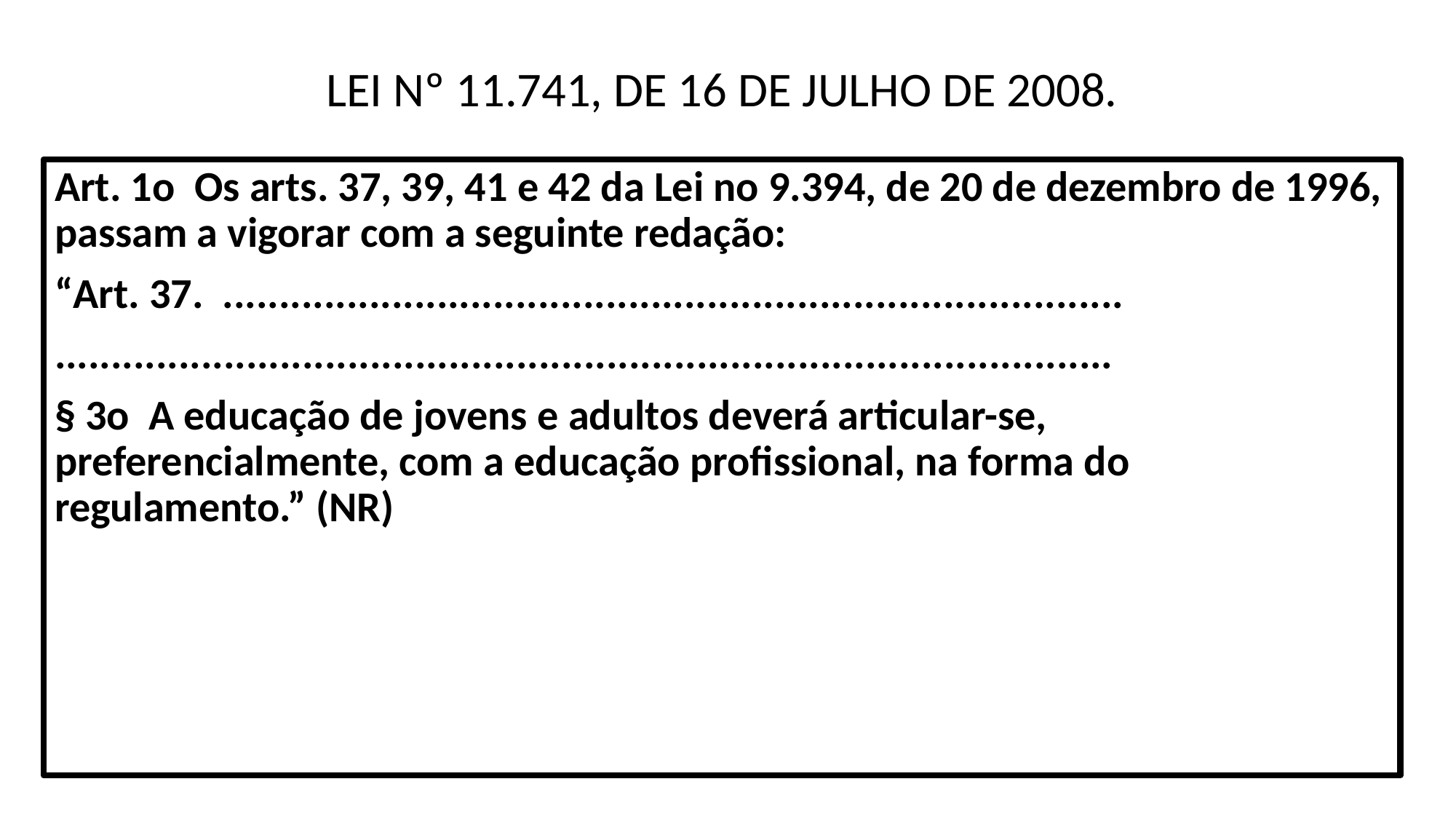

# LEI Nº 11.741, DE 16 DE JULHO DE 2008.
Art. 1o  Os arts. 37, 39, 41 e 42 da Lei no 9.394, de 20 de dezembro de 1996, passam a vigorar com a seguinte redação:
“Art. 37.  ................................................................................
..............................................................................................
§ 3o  A educação de jovens e adultos deverá articular-se, preferencialmente, com a educação profissional, na forma do regulamento.” (NR)